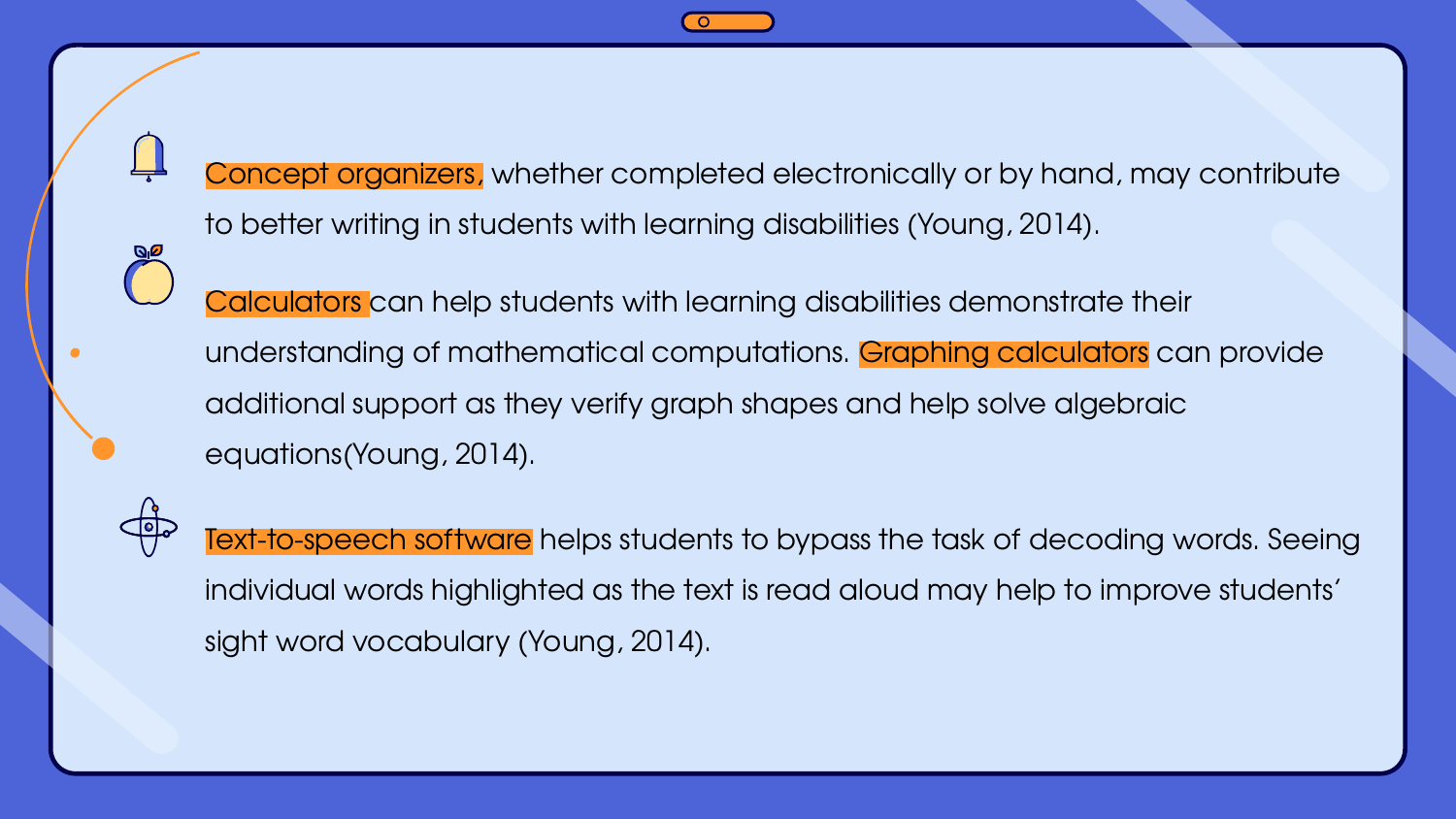

Concept organizers, whether completed electronically or by hand, may contribute to better writing in students with learning disabilities (Young, 2014).
Calculators can help students with learning disabilities demonstrate their understanding of mathematical computations. Graphing calculators can provide additional support as they verify graph shapes and help solve algebraic equations(Young, 2014).

Text-to-speech software helps students to bypass the task of decoding words. Seeing individual words highlighted as the text is read aloud may help to improve students’ sight word vocabulary (Young, 2014).